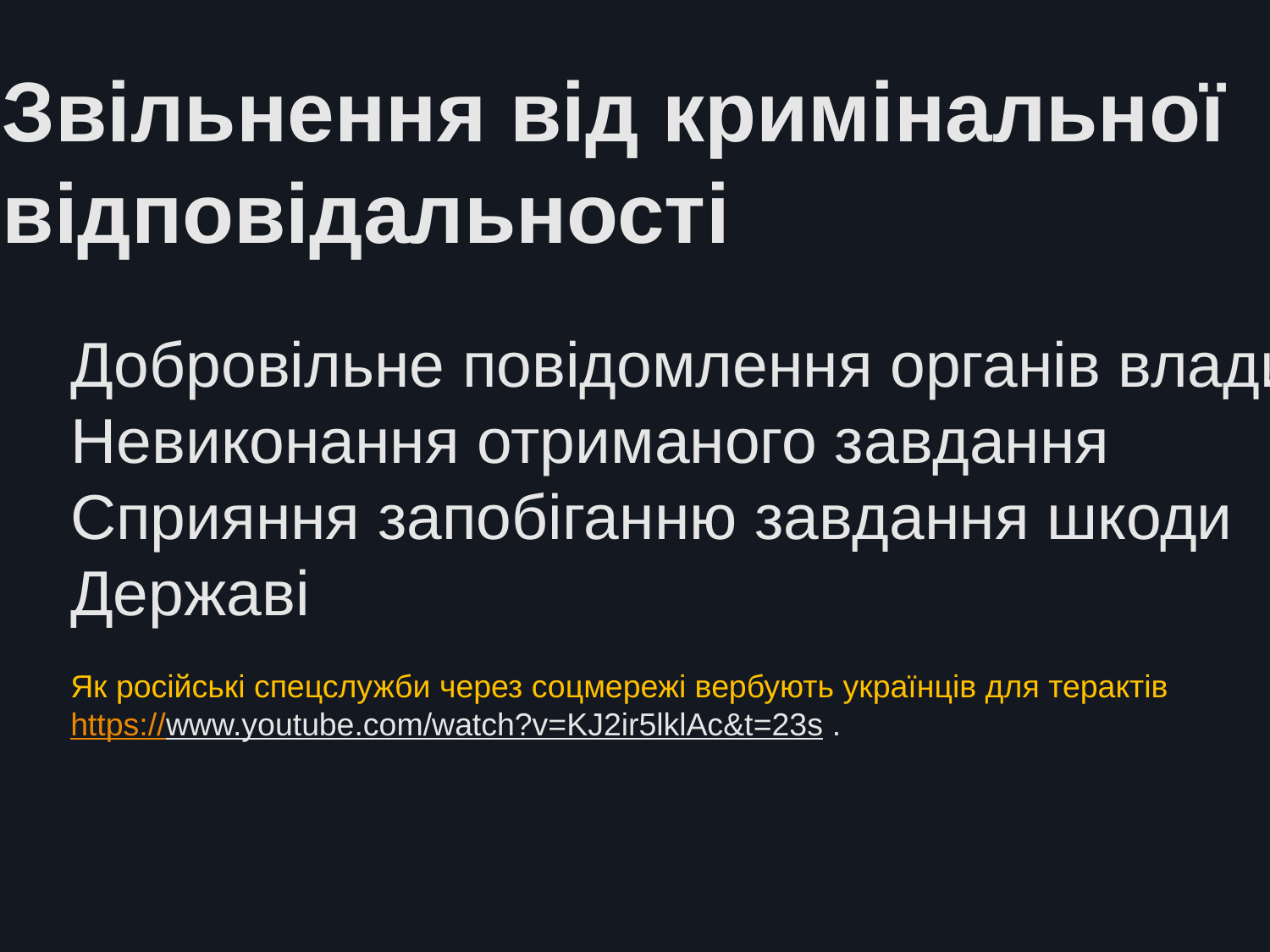

Звільнення від кримінальної
відповідальності

Добровільне повідомлення органів влади
Невиконання отриманого завдання
Сприяння запобіганню завдання шкоди
Державі

Як російські спецслужби через соцмережі вербують українців для терактів
https://www.youtube.com/watch?v=KJ2ir5lklAc&t=23s .